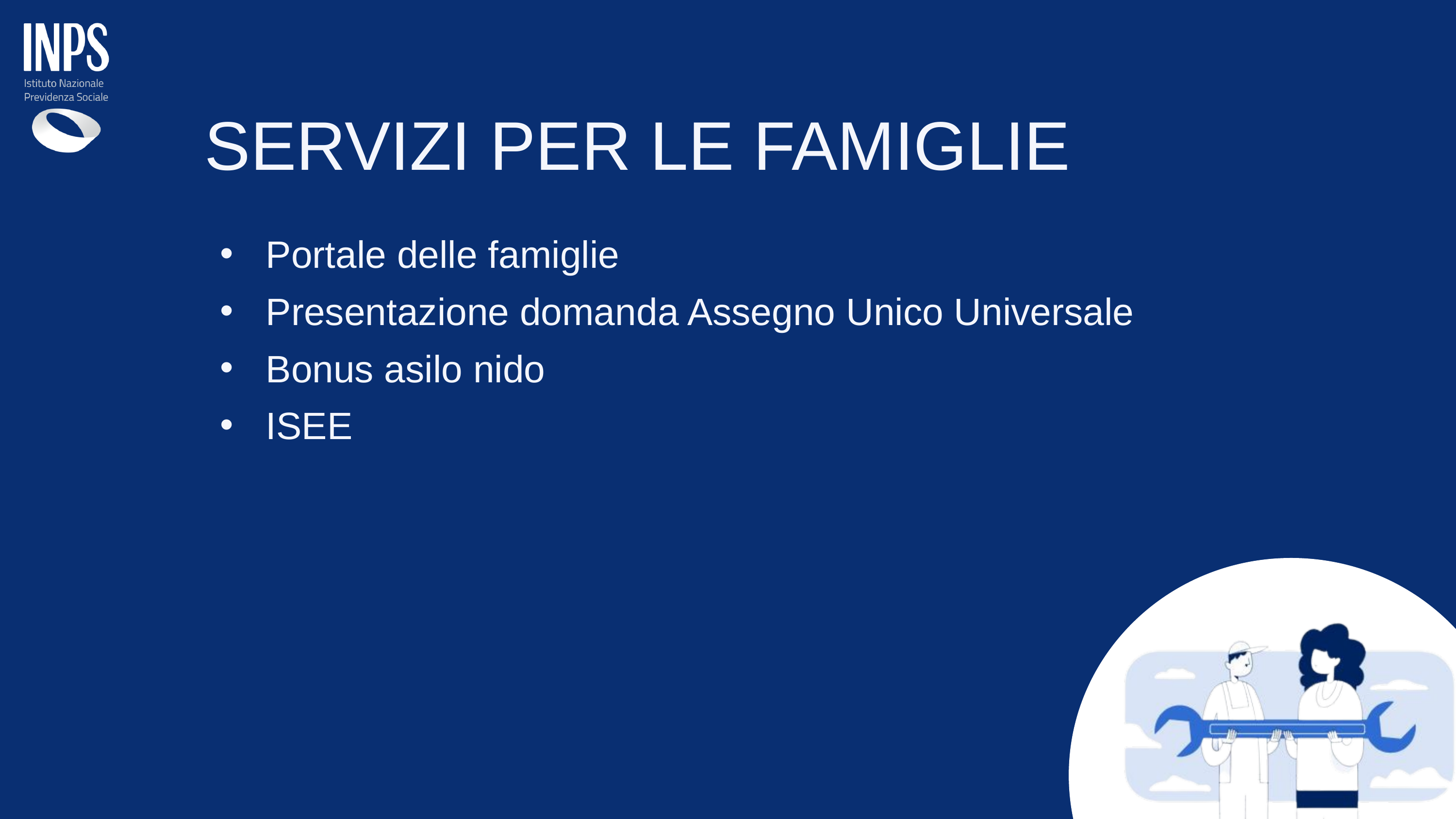

SERVIZI PER LE FAMIGLIE
Portale delle famiglie
Presentazione domanda Assegno Unico Universale
Bonus asilo nido
ISEE